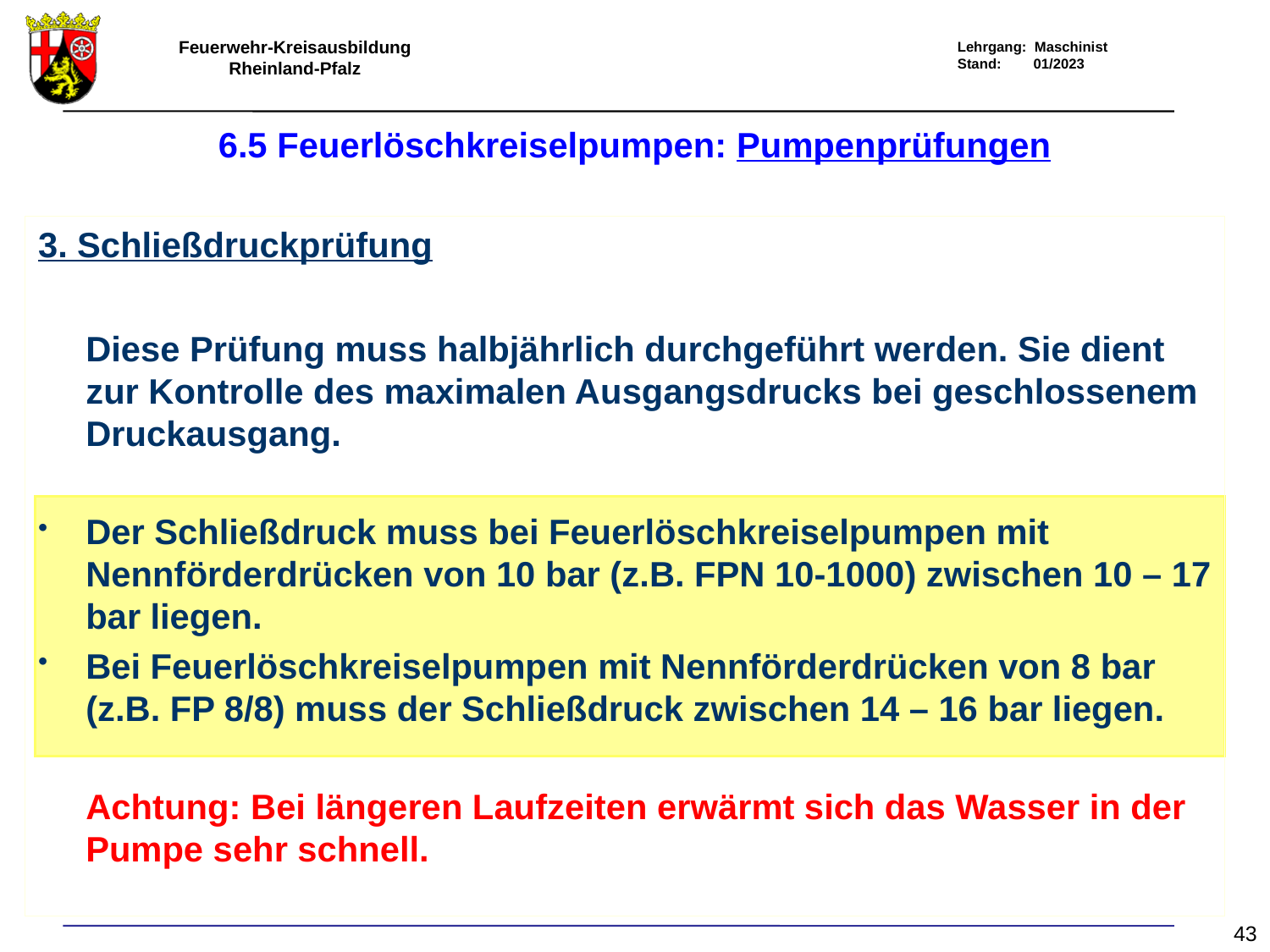

# 6.5 Feuerlöschkreiselpumpen: Pumpenprüfungen
3. Schließdruckprüfung

	Diese Prüfung muss halbjährlich durchgeführt werden. Sie dient zur Kontrolle des maximalen Ausgangsdrucks bei geschlossenem Druckausgang.

Der Schließdruck muss bei Feuerlöschkreiselpumpen mit Nennförderdrücken von 10 bar (z.B. FPN 10-1000) zwischen 10 – 17 bar liegen.
Bei Feuerlöschkreiselpumpen mit Nennförderdrücken von 8 bar (z.B. FP 8/8) muss der Schließdruck zwischen 14 – 16 bar liegen.

	Achtung: Bei längeren Laufzeiten erwärmt sich das Wasser in der Pumpe sehr schnell.

43